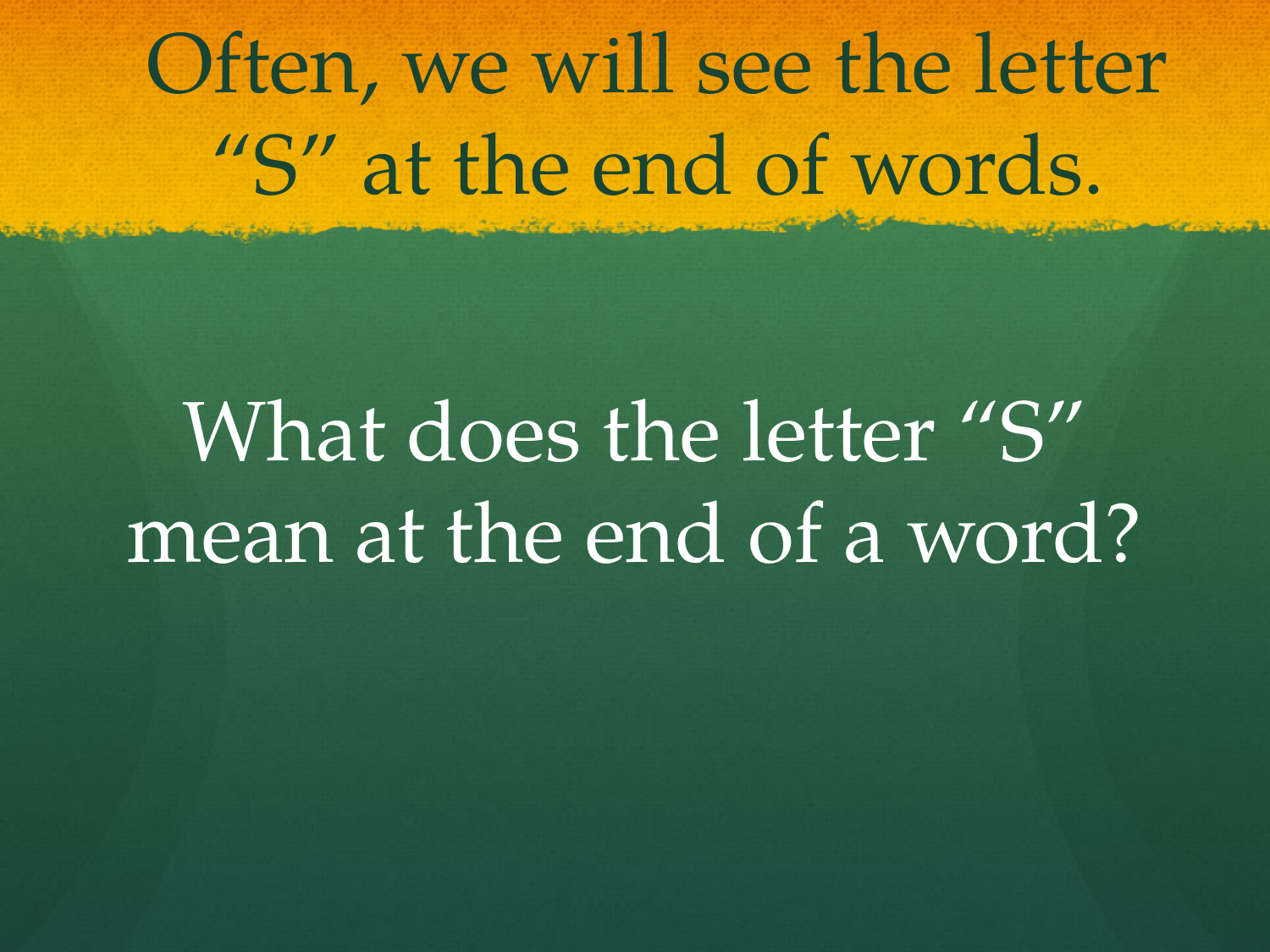

# Often, we will see the letter “S” at the end of words.
What does the letter “S” mean at the end of a word?